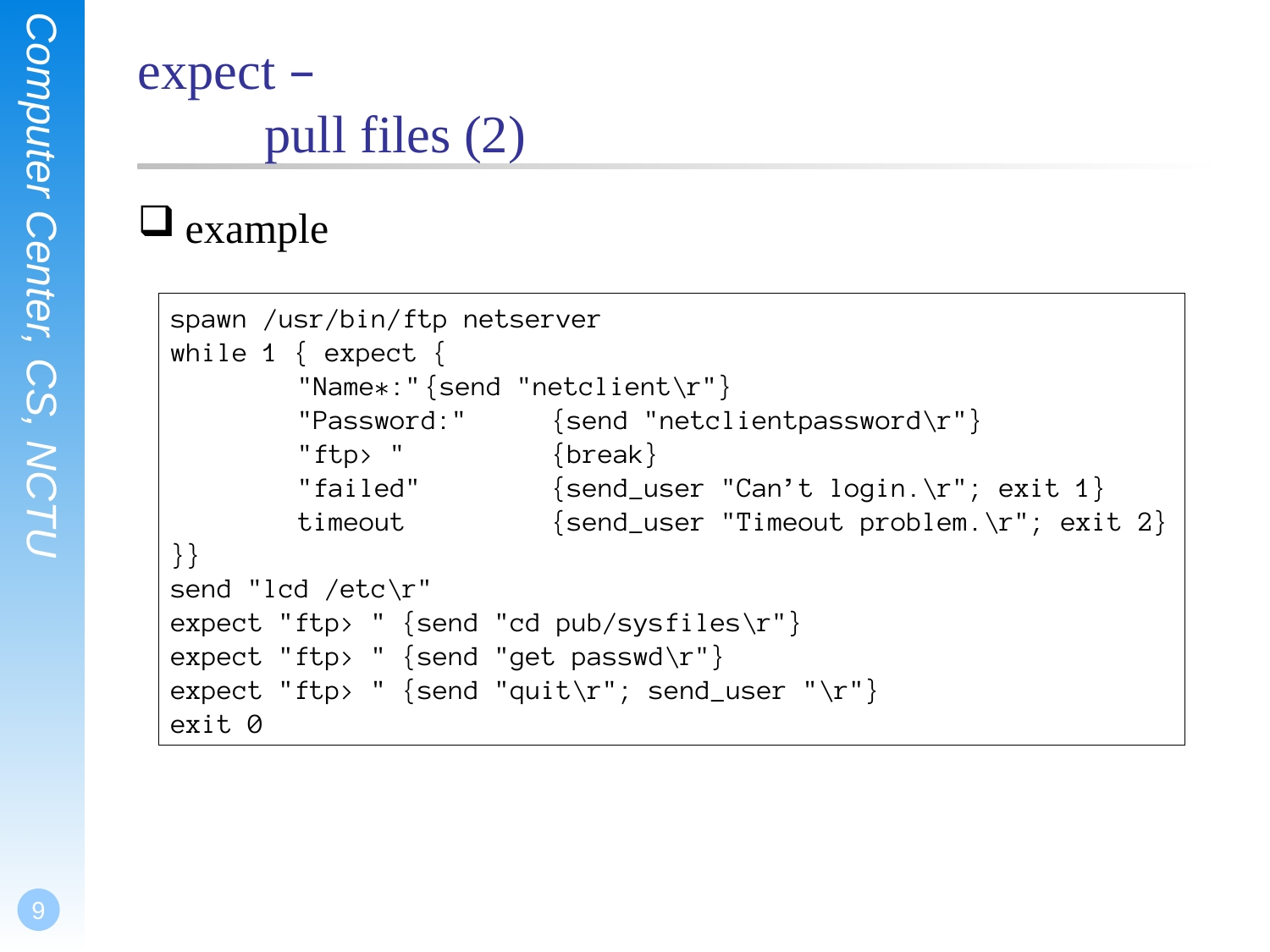

# expect – pull files (2)
example
spawn /usr/bin/ftp netserver
while 1 { expect {
	"Name*:"	{send "netclient\r"}
	"Password:"	{send "netclientpassword\r"}
	"ftp> "		{break}
	"failed"		{send_user "Can’t login.\r"; exit 1}
	timeout		{send_user "Timeout problem.\r"; exit 2}
}}
send "lcd /etc\r"
expect "ftp> " {send "cd pub/sysfiles\r"}
expect "ftp> " {send "get passwd\r"}
expect "ftp> " {send "quit\r"; send_user "\r"}
exit 0